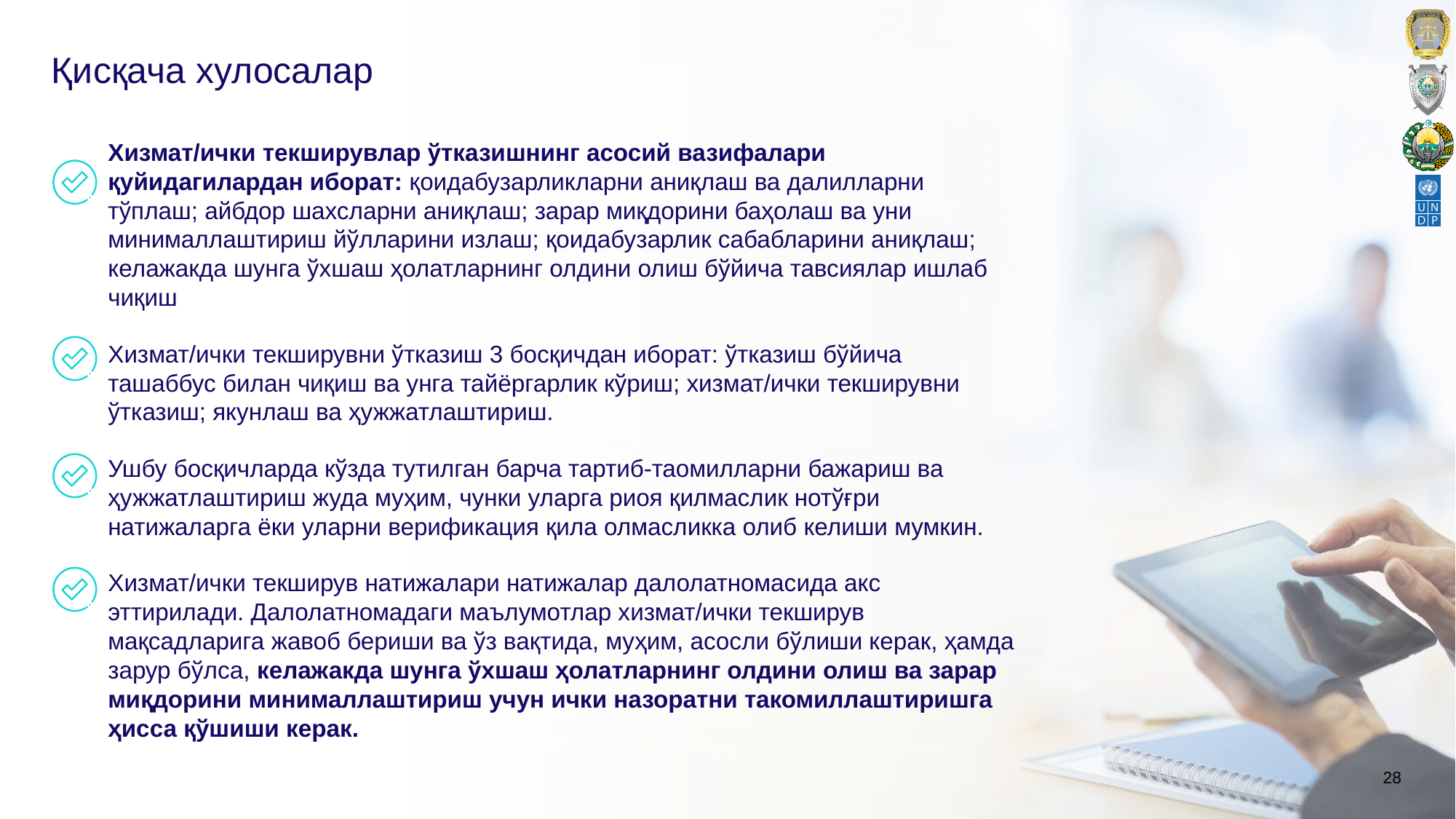

# Қисқача хулосалар
Хизмат/ички текширувлар ўтказишнинг асосий вазифалари қуйидагилардан иборат: қоидабузарликларни аниқлаш ва далилларни тўплаш; айбдор шахсларни аниқлаш; зарар миқдорини баҳолаш ва уни минималлаштириш йўлларини излаш; қоидабузарлик сабабларини аниқлаш; келажакда шунга ўхшаш ҳолатларнинг олдини олиш бўйича тавсиялар ишлаб чиқиш
Хизмат/ички текширувни ўтказиш 3 босқичдан иборат: ўтказиш бўйича ташаббус билан чиқиш ва унга тайёргарлик кўриш; хизмат/ички текширувни ўтказиш; якунлаш ва ҳужжатлаштириш.
Ушбу босқичларда кўзда тутилган барча тартиб-таомилларни бажариш ва ҳужжатлаштириш жуда муҳим, чунки уларга риоя қилмаслик нотўғри натижаларга ёки уларни верификация қила олмасликка олиб келиши мумкин.
Хизмат/ички текширув натижалари натижалар далолатномасида акс эттирилади. Далолатномадаги маълумотлар хизмат/ички текширув мақсадларига жавоб бериши ва ўз вақтида, муҳим, асосли бўлиши керак, ҳамда зарур бўлса, келажакда шунга ўхшаш ҳолатларнинг олдини олиш ва зарар миқдорини минималлаштириш учун ички назоратни такомиллаштиришга  ҳисса қўшиши керак.